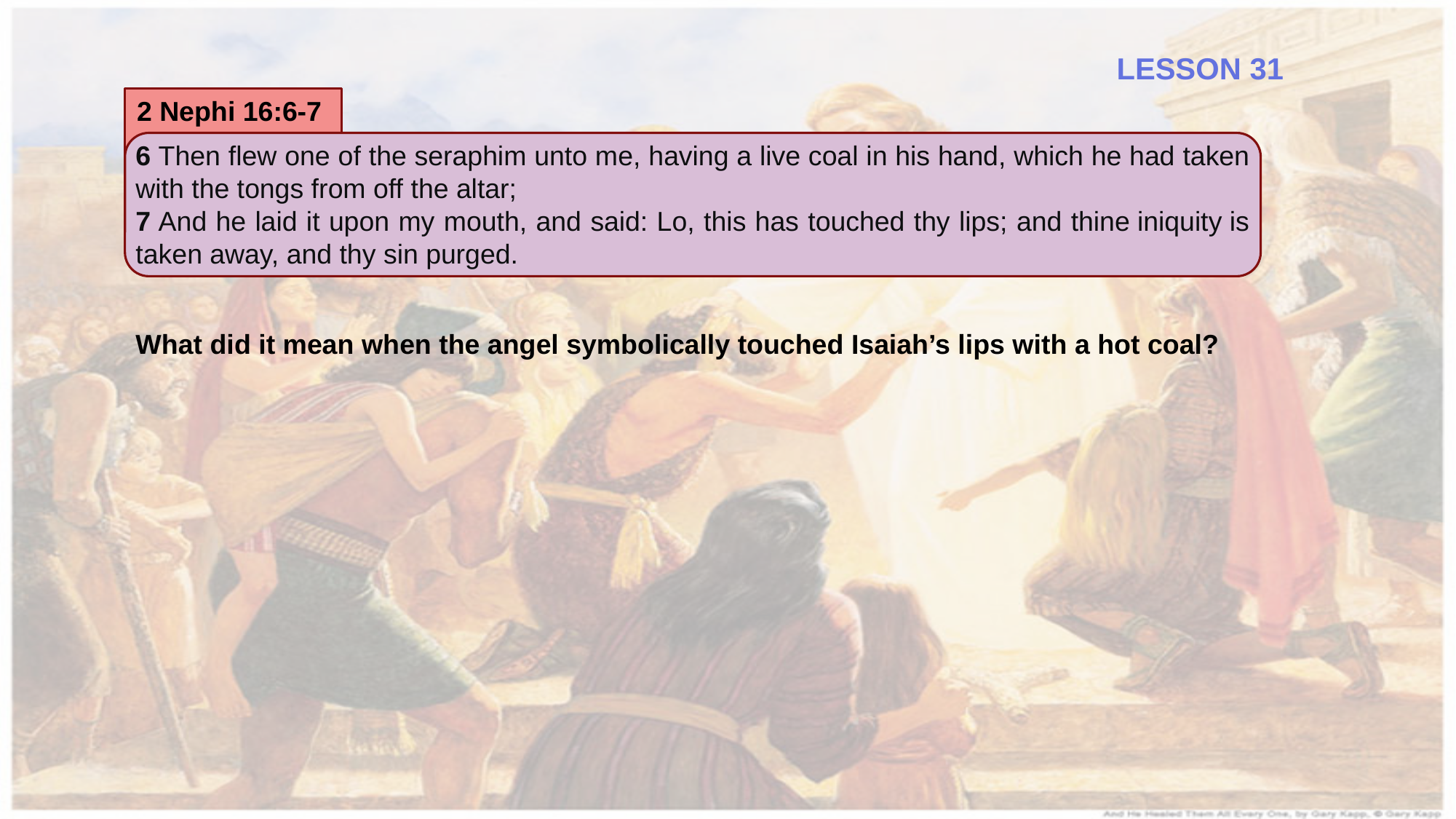

LESSON 31

2 Nephi 16:6-7

6 Then flew one of the seraphim unto me, having a live coal in his hand, which he had taken with the tongs from off the altar;
7 And he laid it upon my mouth, and said: Lo, this has touched thy lips; and thine iniquity is taken away, and thy sin purged.
What did it mean when the angel symbolically touched Isaiah’s lips with a hot coal?